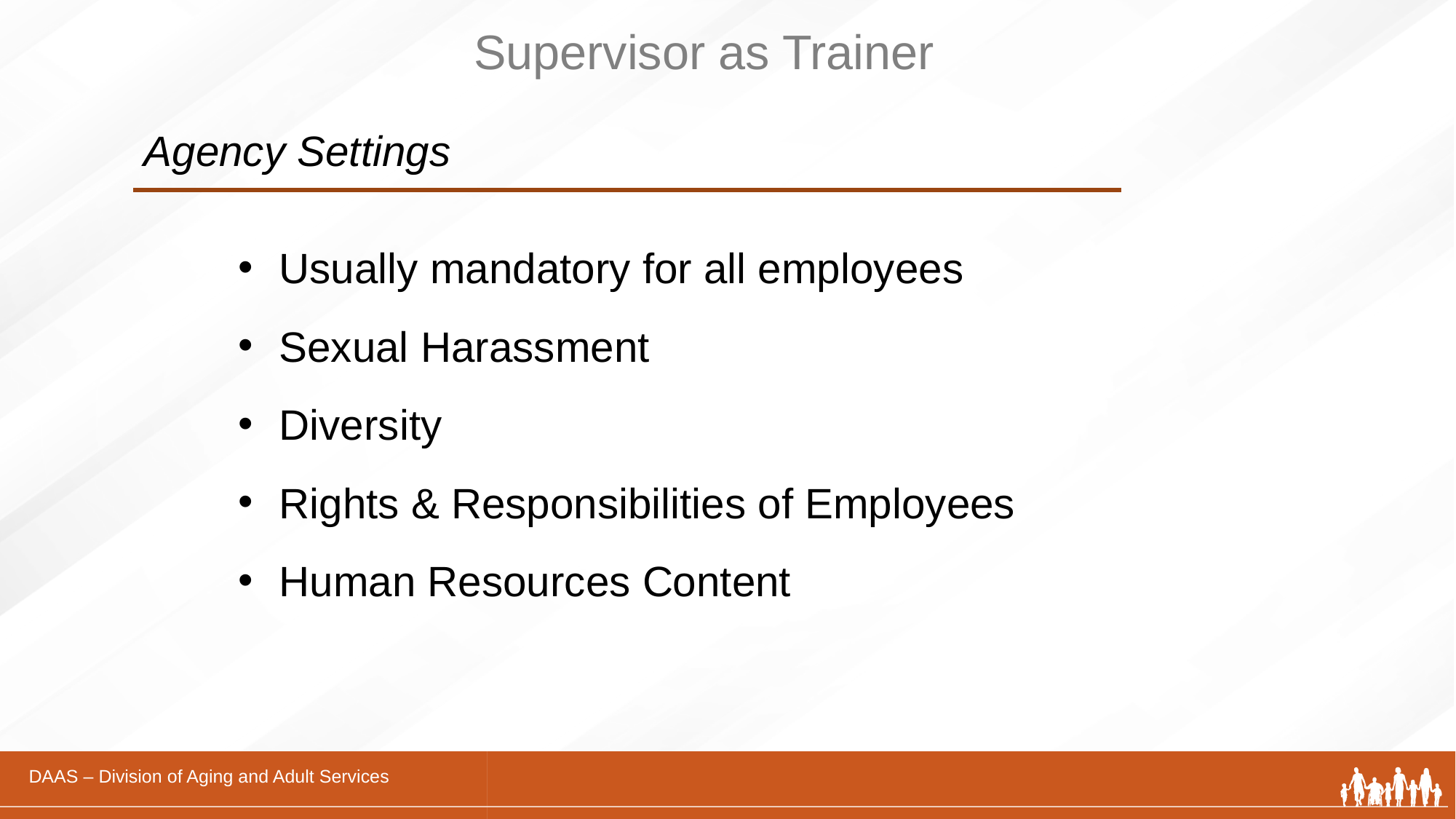

# Supervisor as Trainer
Agency Settings
Usually mandatory for all employees
Sexual Harassment
Diversity
Rights & Responsibilities of Employees
Human Resources Content